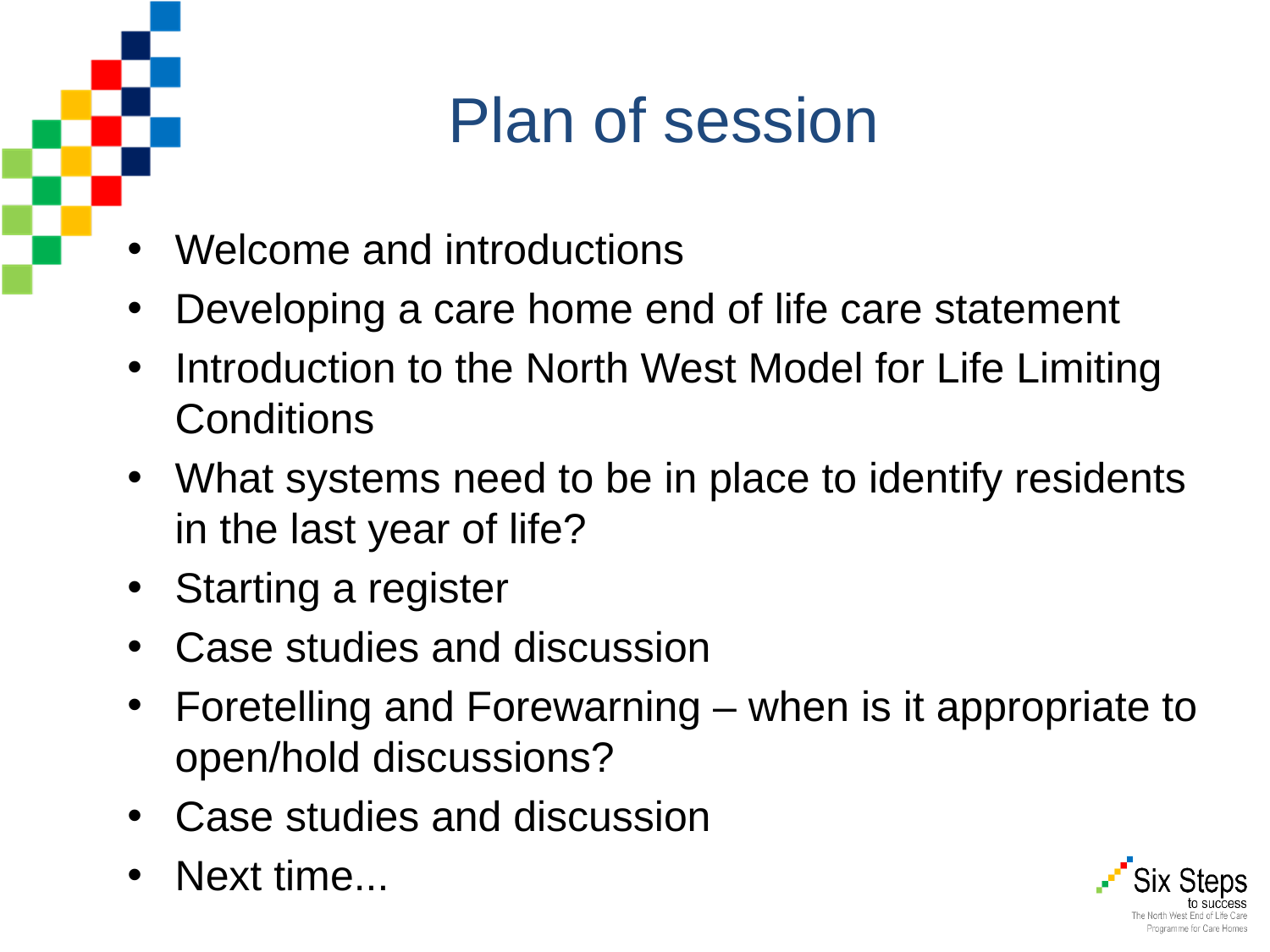

Plan of session
Welcome and introductions
Developing a care home end of life care statement
Introduction to the North West Model for Life Limiting Conditions
What systems need to be in place to identify residents in the last year of life?
Starting a register
Case studies and discussion
Foretelling and Forewarning – when is it appropriate to open/hold discussions?
Case studies and discussion
Next time...